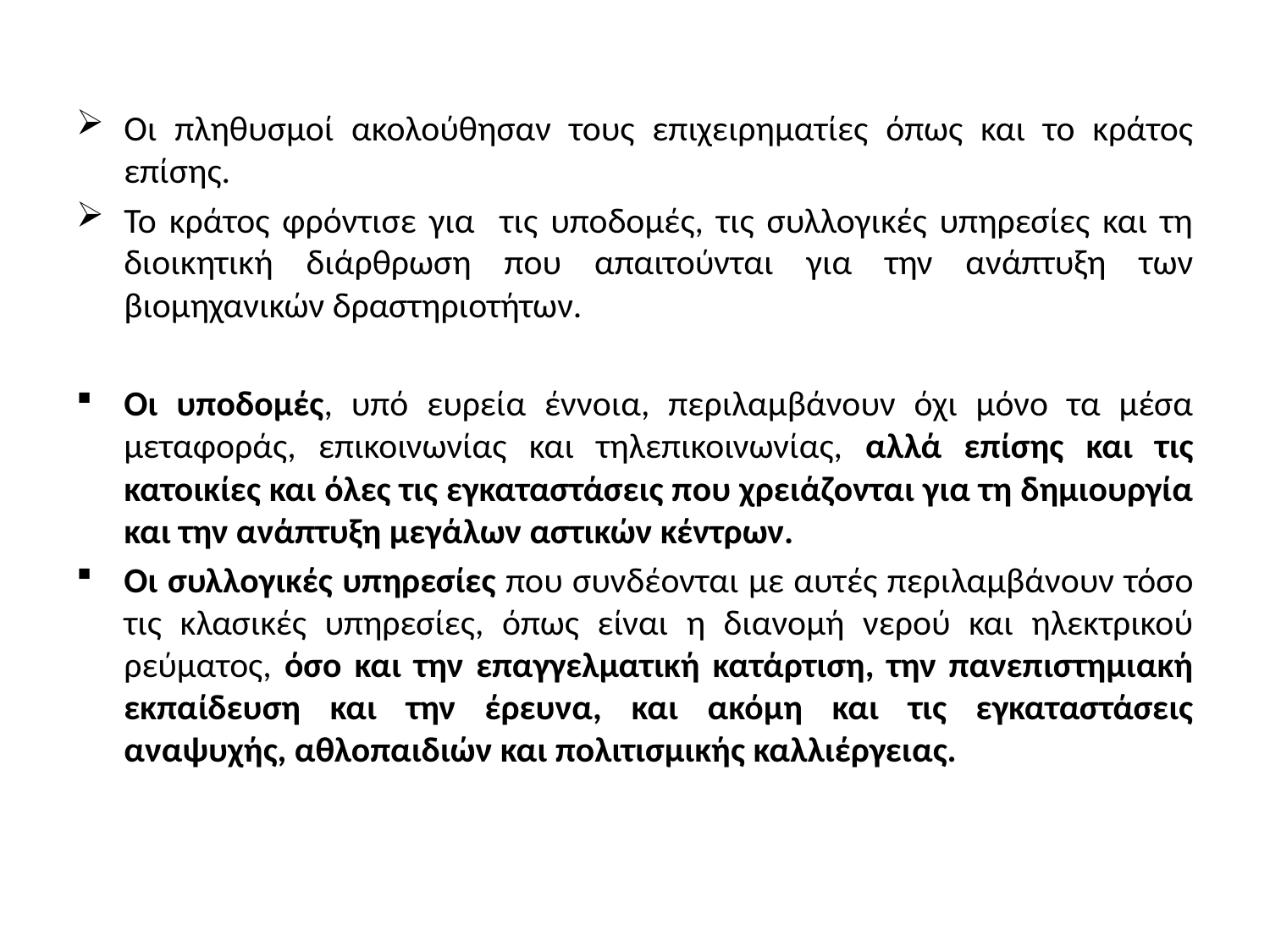

Οι πληθυσμοί ακολούθησαν τους επιχειρηματίες όπως και το κράτος επίσης.
Το κράτος φρόντισε για  τις υποδομές, τις συλλογικές υπηρεσίες και τη διοικητική διάρθρωση που απαιτούνται για την ανάπτυξη των βιομηχανικών δραστηριοτήτων.

Οι υποδομές, υπό ευρεία έννοια, περιλαμβάνουν όχι μόνο τα μέσα μεταφοράς, επικοινωνίας και τηλεπικοινωνίας, αλλά επίσης και τις κατοικίες και όλες τις εγκαταστάσεις που χρειάζονται για τη δημιουργία και την ανάπτυξη μεγάλων αστικών κέντρων.
Οι συλλογικές υπηρεσίες που συνδέονται με αυτές περιλαμβάνουν τόσο τις κλασικές υπηρεσίες, όπως είναι η διανομή νερού και ηλεκτρικού ρεύματος, όσο και την επαγγελματική κατάρτιση, την πανεπιστημιακή εκπαίδευση και την έρευνα, και ακόμη και τις εγκαταστάσεις αναψυχής, αθλοπαιδιών και πολιτισμικής καλλιέργειας.